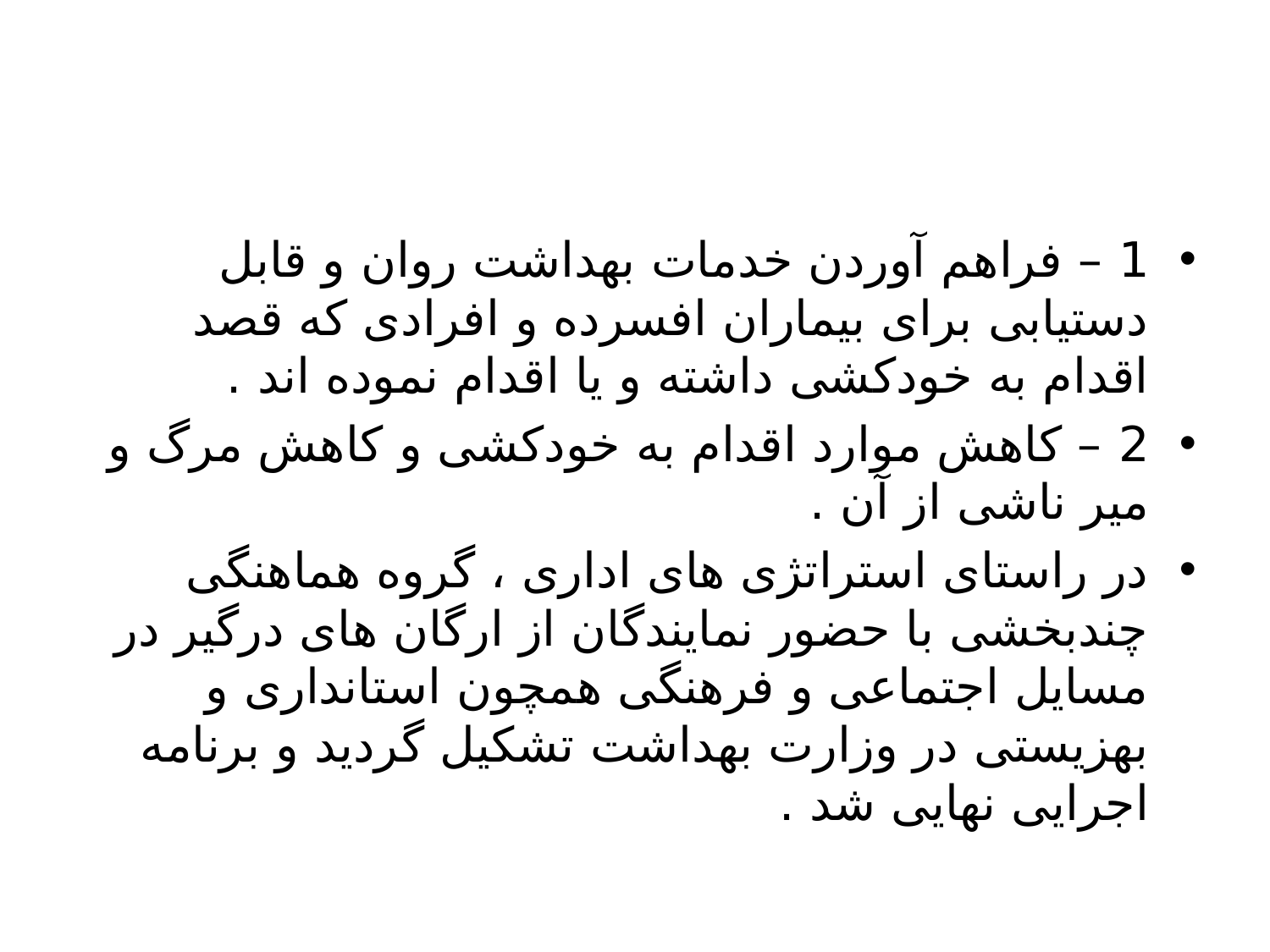

#
1 – فراهم آوردن خدمات بهداشت روان و قابل دستیابی برای بیماران افسرده و افرادی که قصد اقدام به خودکشی داشته و یا اقدام نموده اند .
2 – کاهش موارد اقدام به خودکشی و کاهش مرگ و میر ناشی از آن .
در راستای استراتژی های اداری ، گروه هماهنگی چندبخشی با حضور نمایندگان از ارگان های درگیر در مسایل اجتماعی و فرهنگی همچون استانداری و بهزیستی در وزارت بهداشت تشکیل گردید و برنامه اجرایی نهایی شد .